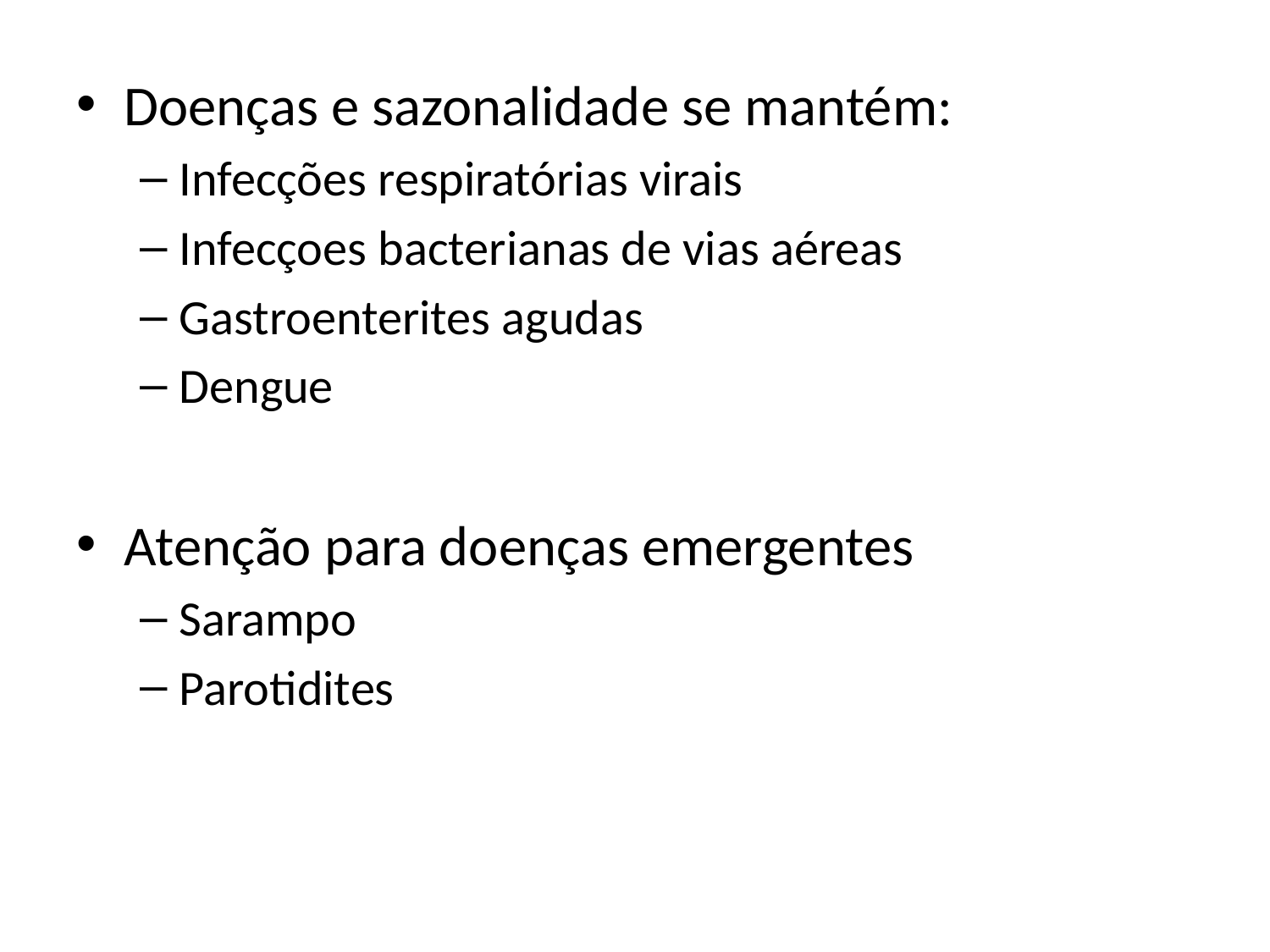

Doenças e sazonalidade se mantém:
Infecções respiratórias virais
Infecçoes bacterianas de vias aéreas
Gastroenterites agudas
Dengue

Atenção para doenças emergentes
Sarampo
Parotidites